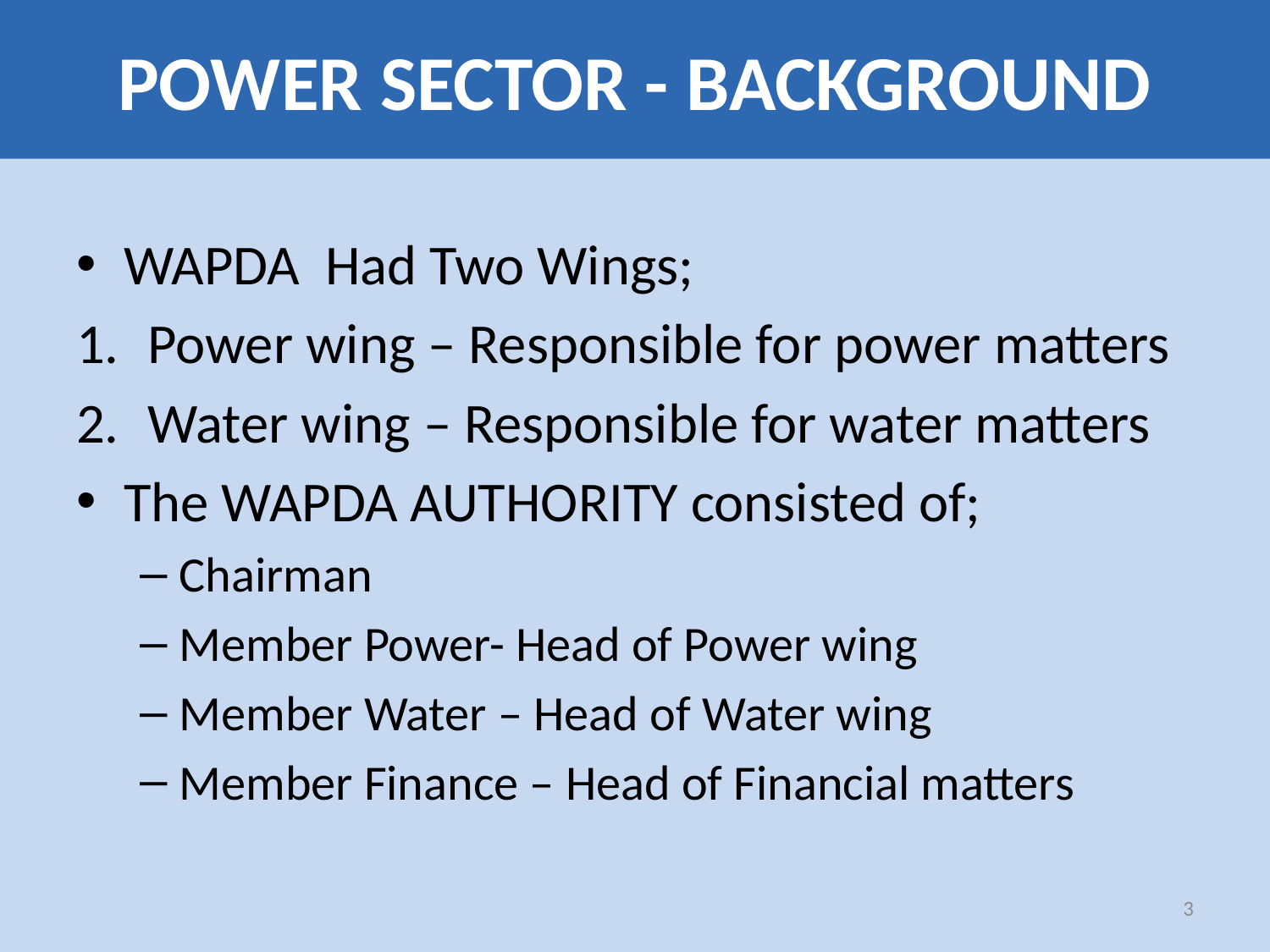

# POWER SECTOR- BACKGROUND
POWER SECTOR - BACKGROUND
WAPDA  Had Two Wings;
Power wing – Responsible for power matters
Water wing – Responsible for water matters
The WAPDA AUTHORITY consisted of;
Chairman
Member Power- Head of Power wing
Member Water – Head of Water wing
Member Finance – Head of Financial matters
3